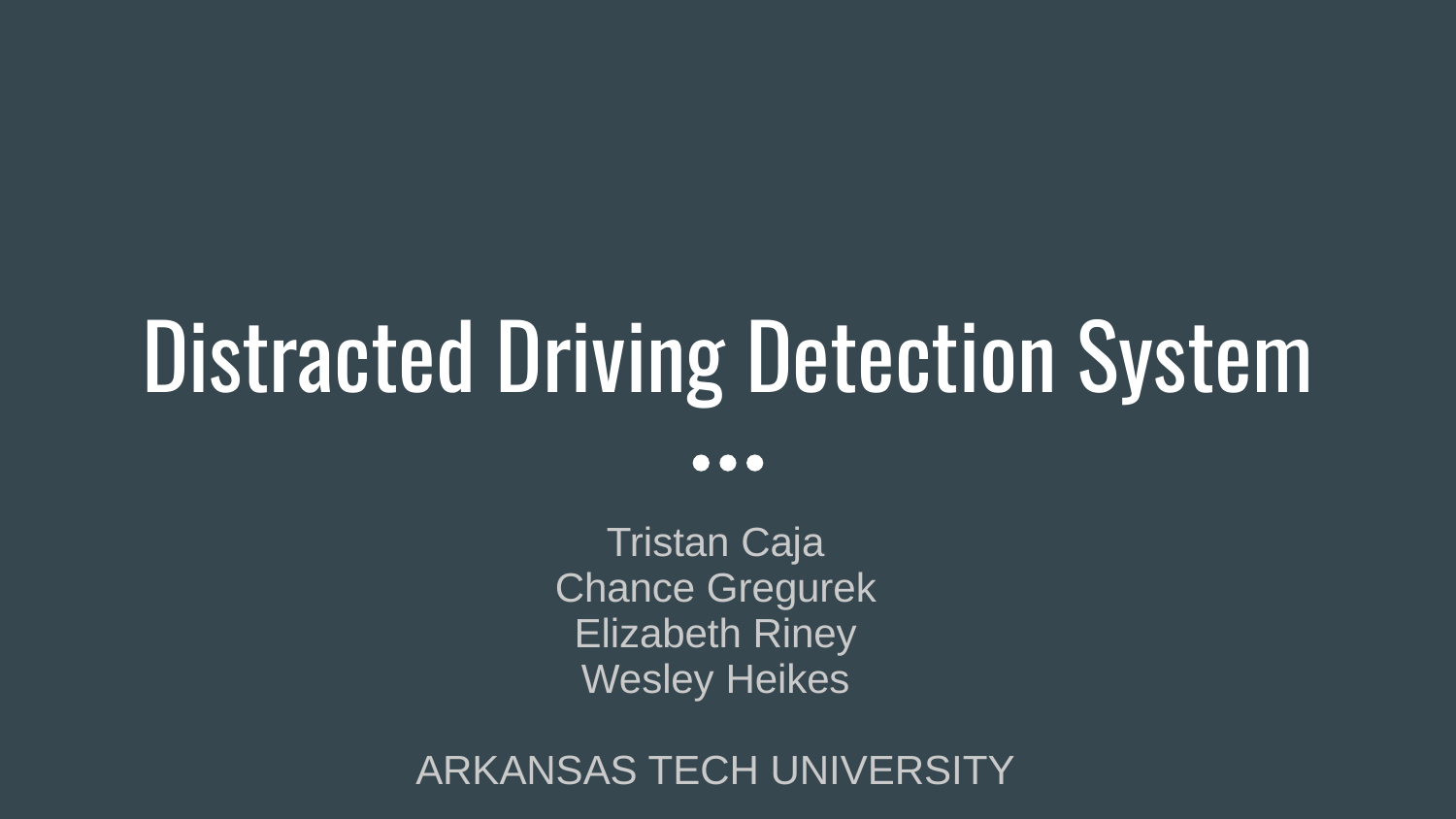

# Distracted Driving Detection System
Tristan Caja
Chance Gregurek
Elizabeth Riney
Wesley Heikes

ARKANSAS TECH UNIVERSITY